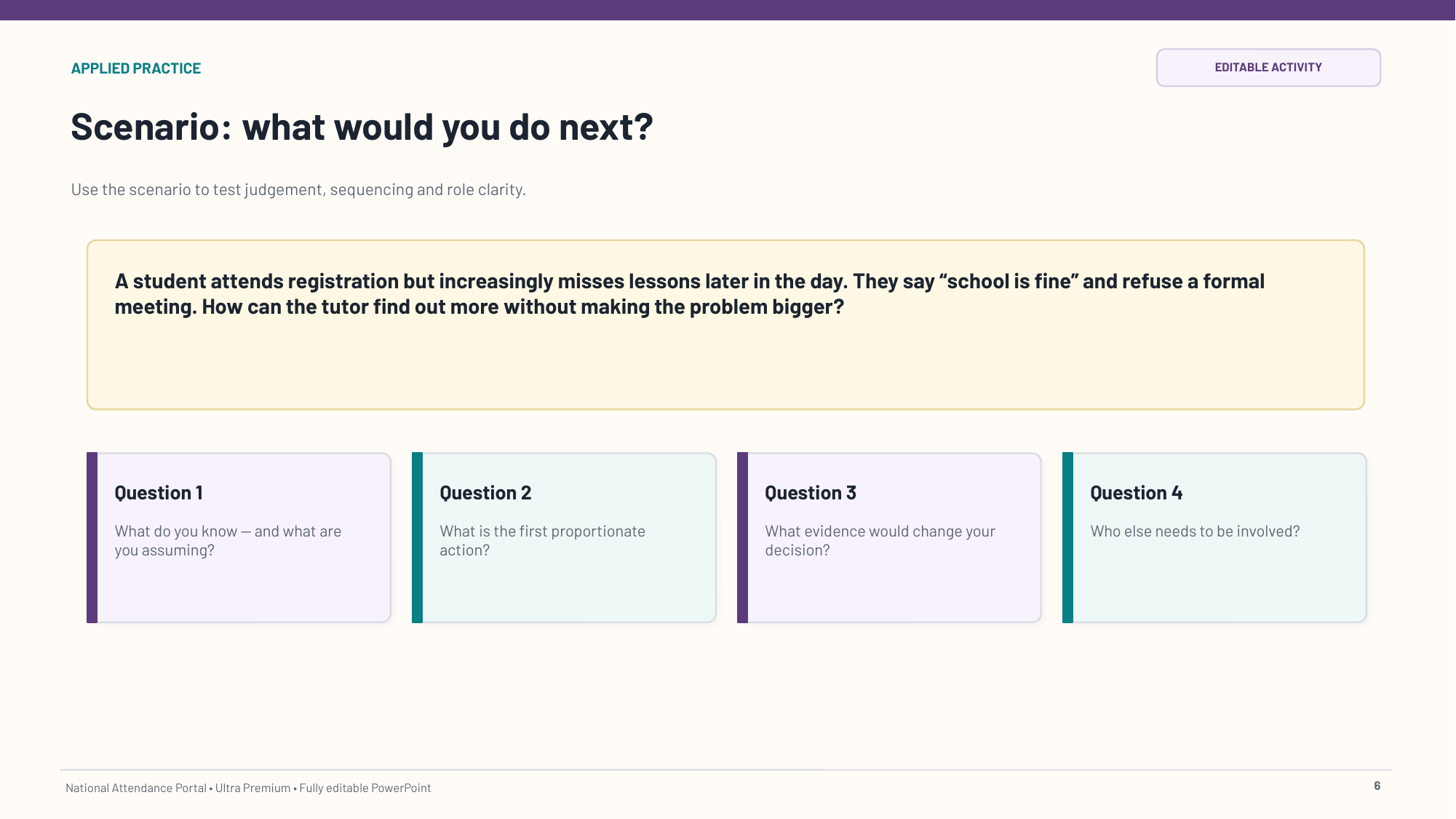

EDITABLE ACTIVITY
APPLIED PRACTICE
Scenario: what would you do next?
Use the scenario to test judgement, sequencing and role clarity.

A student attends registration but increasingly misses lessons later in the day. They say “school is fine” and refuse a formal meeting. How can the tutor find out more without making the problem bigger?

Question 1
Question 2
Question 3
Question 4
What do you know — and what are you assuming?
What is the first proportionate action?
What evidence would change your decision?
Who else needs to be involved?

6
National Attendance Portal • Ultra Premium • Fully editable PowerPoint